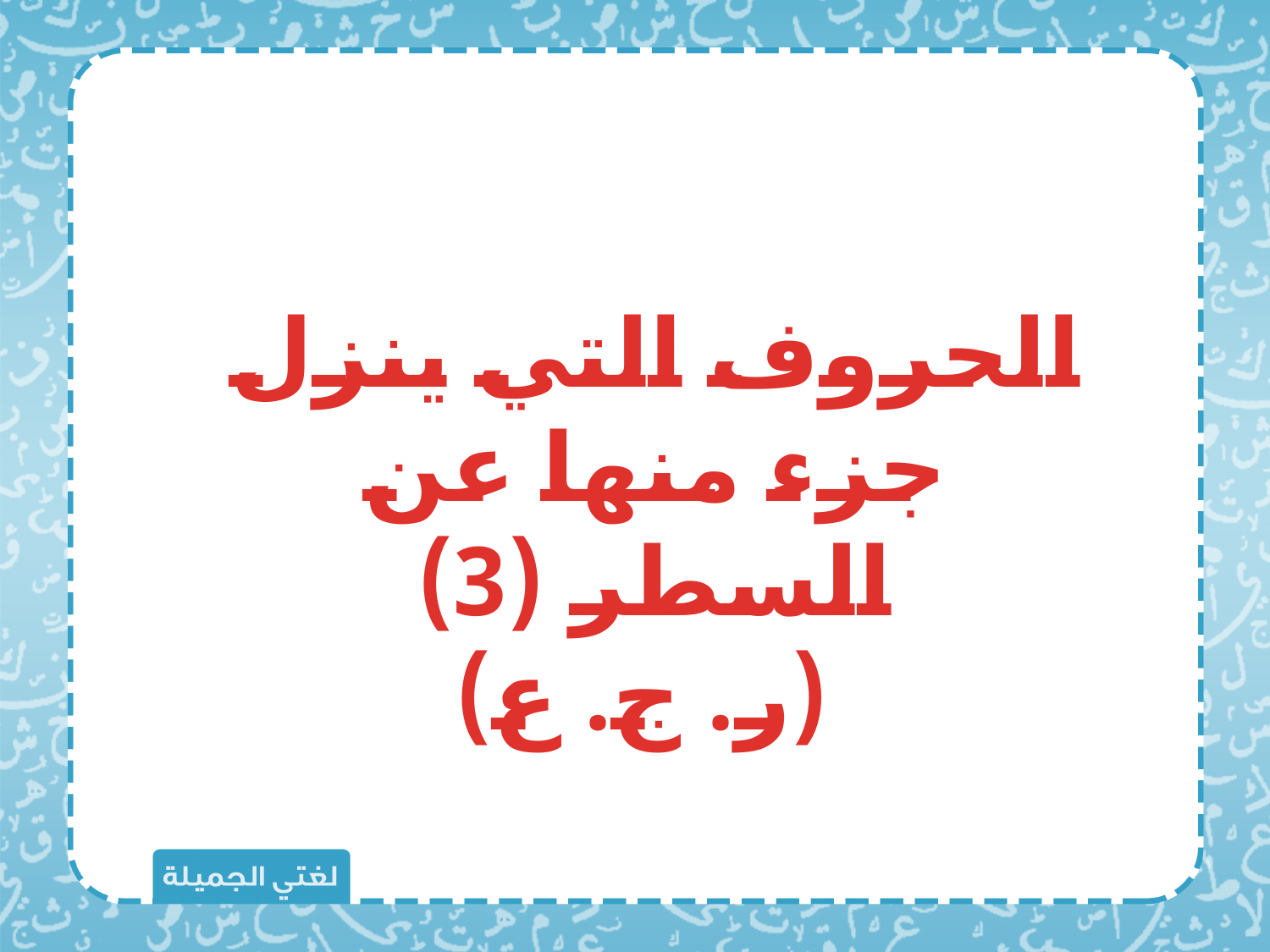

الحروف التي ينزل جزء منها عن السطر (3)
 (ر. ج. ع)